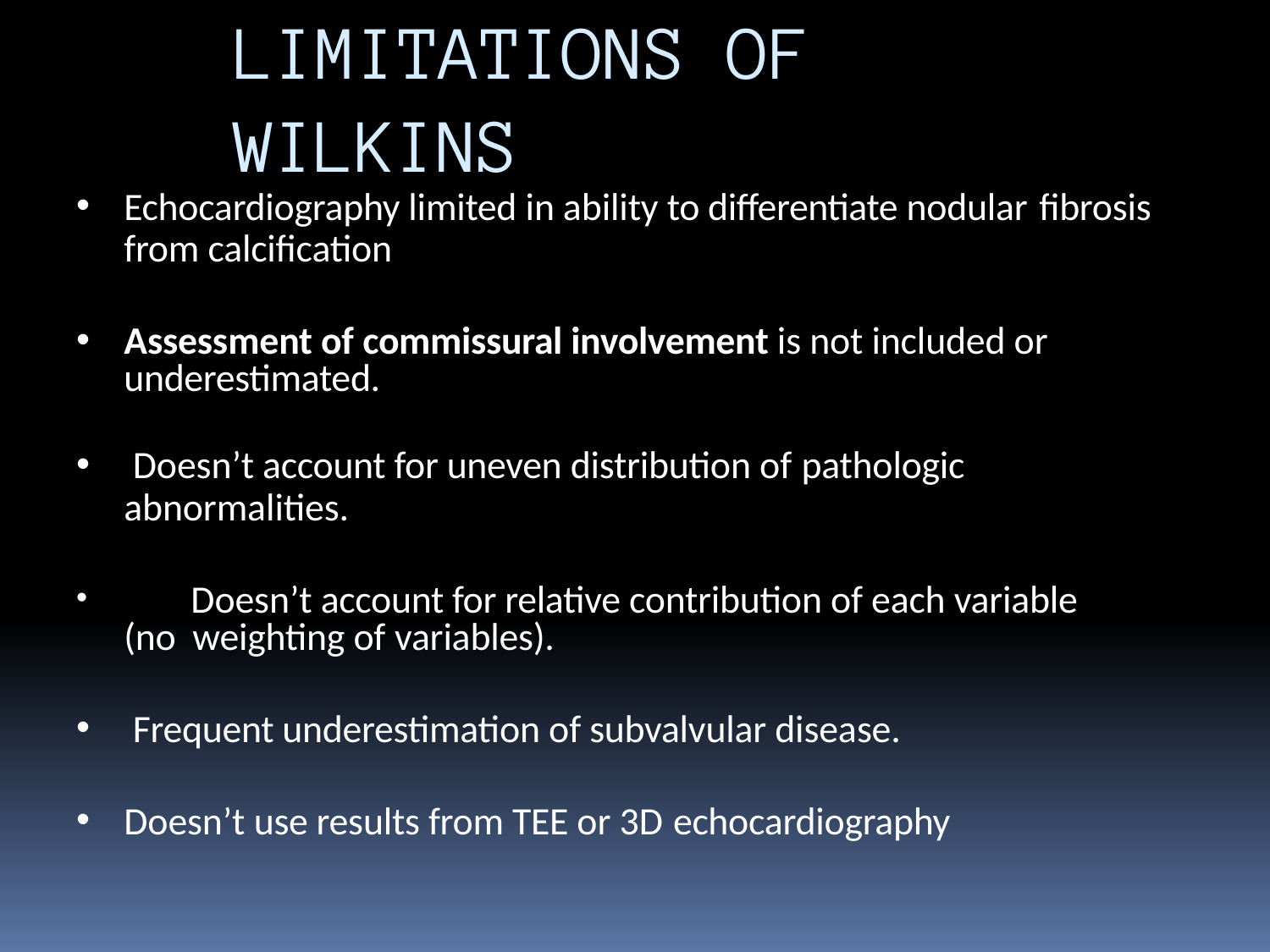

# LIMITATIONS OF WILKINS
Echocardiography limited in ability to differentiate nodular fibrosis
from calcification

Assessment of commissural involvement is not included or  underestimated.

Doesn’t account for uneven distribution of pathologic
abnormalities.

	Doesn’t account for relative contribution of each variable (no  weighting of variables).

Frequent underestimation of subvalvular disease.

Doesn’t use results from TEE or 3D echocardiography